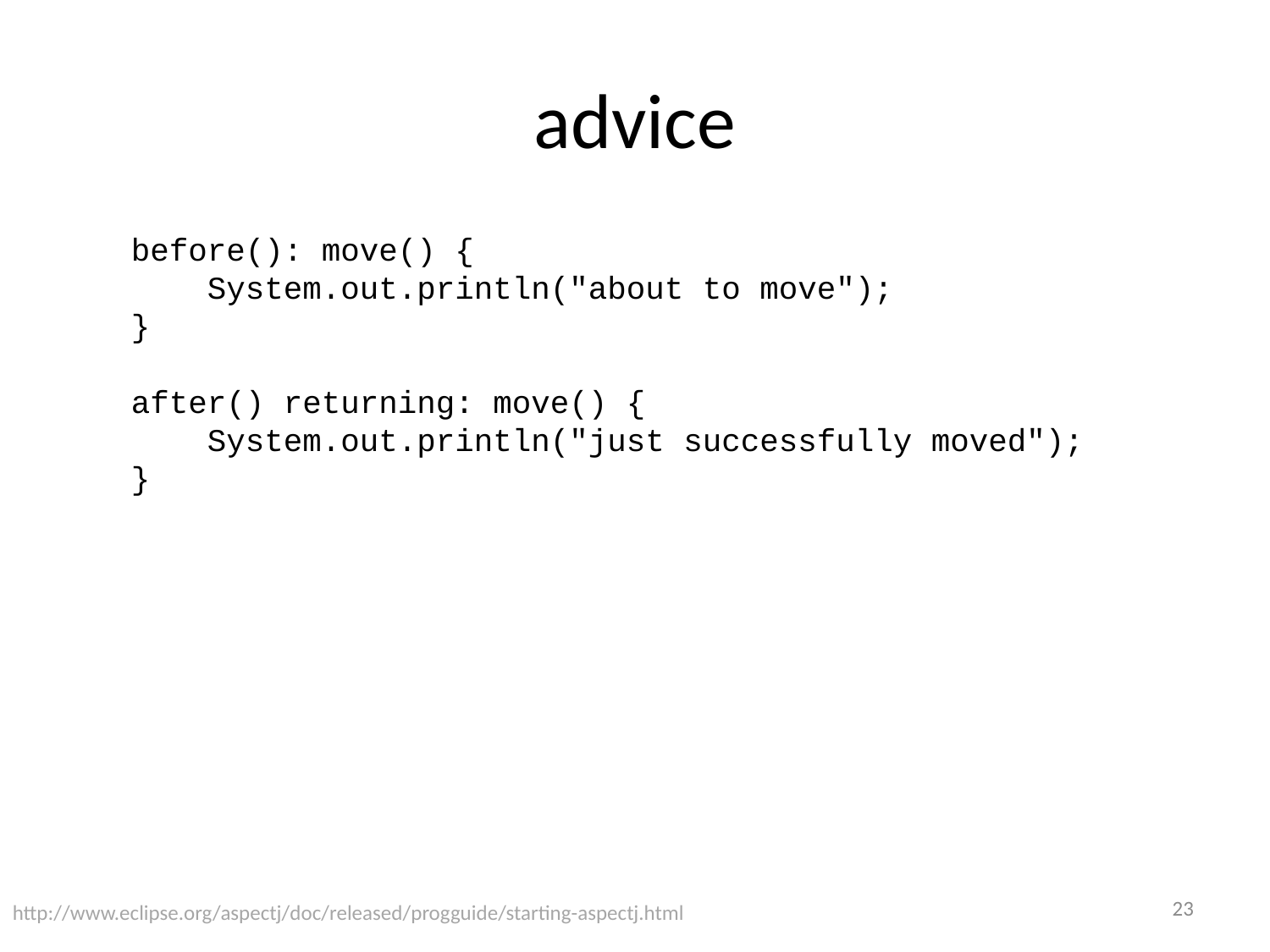

# advice
before(): move() {
    System.out.println("about to move");
}

after() returning: move() {
    System.out.println("just successfully moved");
}

23
http://www.eclipse.org/aspectj/doc/released/progguide/starting-aspectj.html